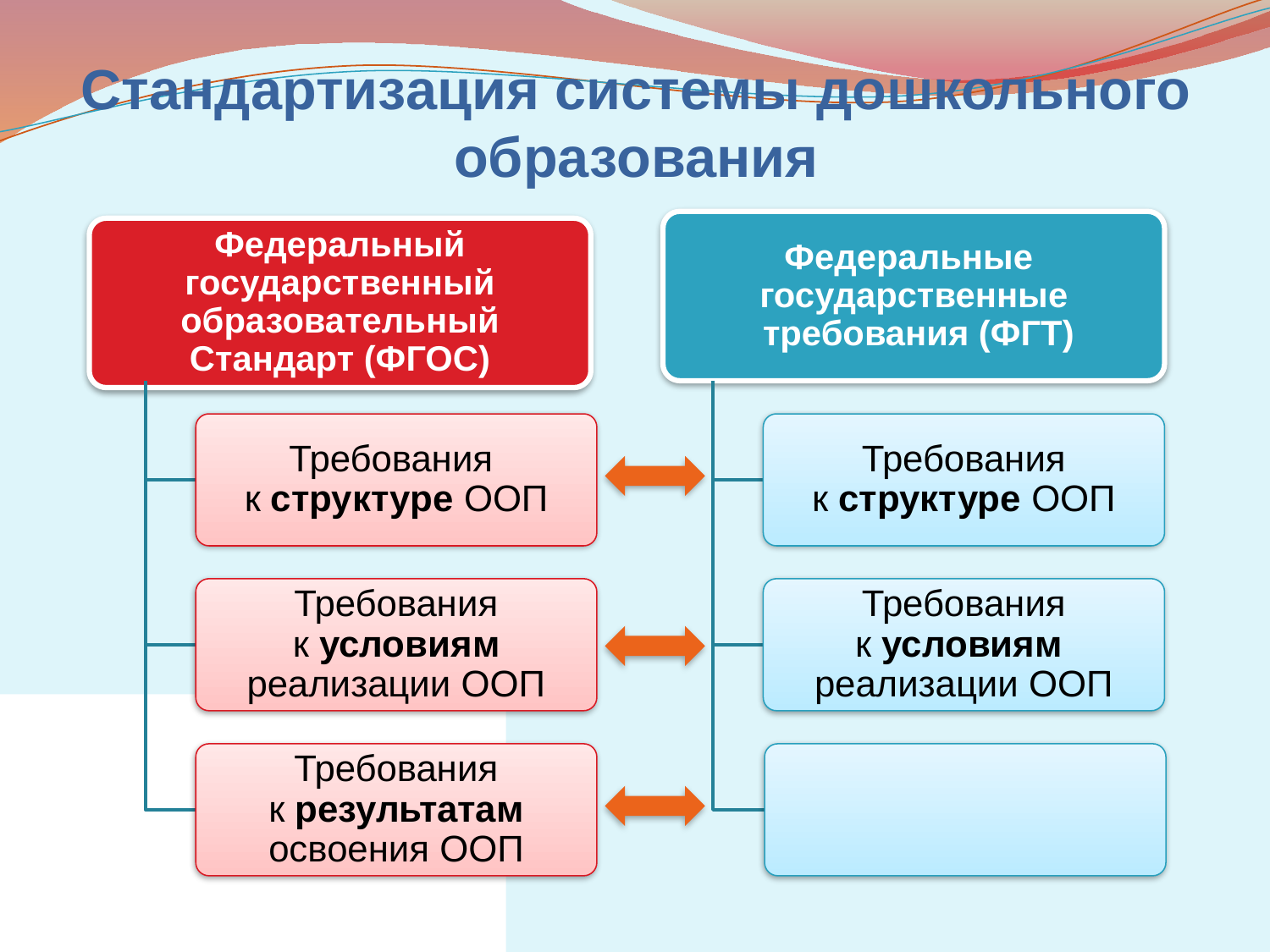

# Стандартизация системы дошкольного образования
Федеральные
государственные
 требования (ФГТ)

Требования
к структуре ООП
Требования
к условиям  реализации ООП

Федеральный государственный
 образовательный
Стандарт (ФГОС)

Требования
к структуре ООП

Требования
к условиям реализации ООП

Требования
к результатам освоения ООП